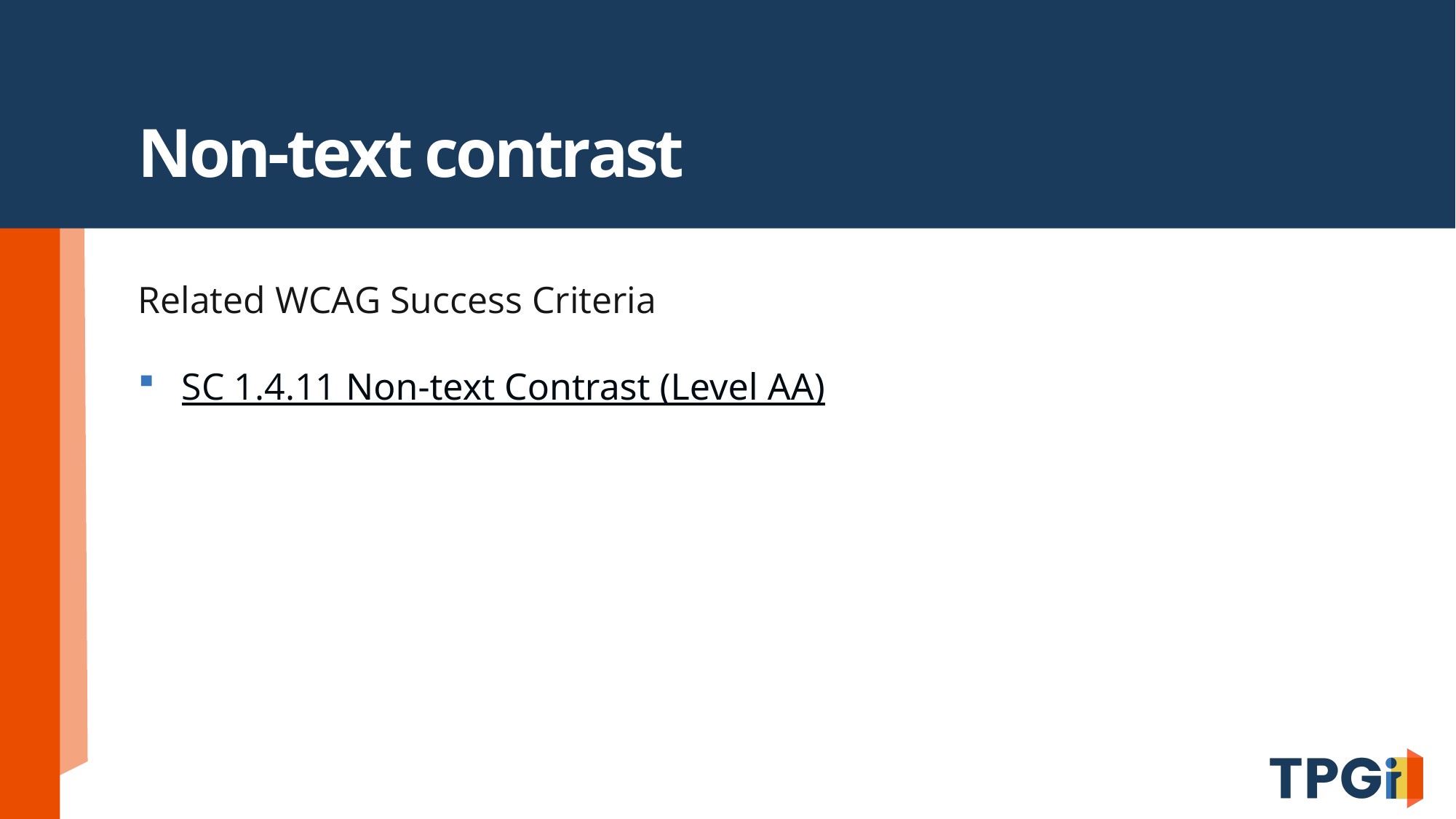

# Non-text contrast
Related WCAG Success Criteria
SC 1.4.11 Non-text Contrast (Level AA)